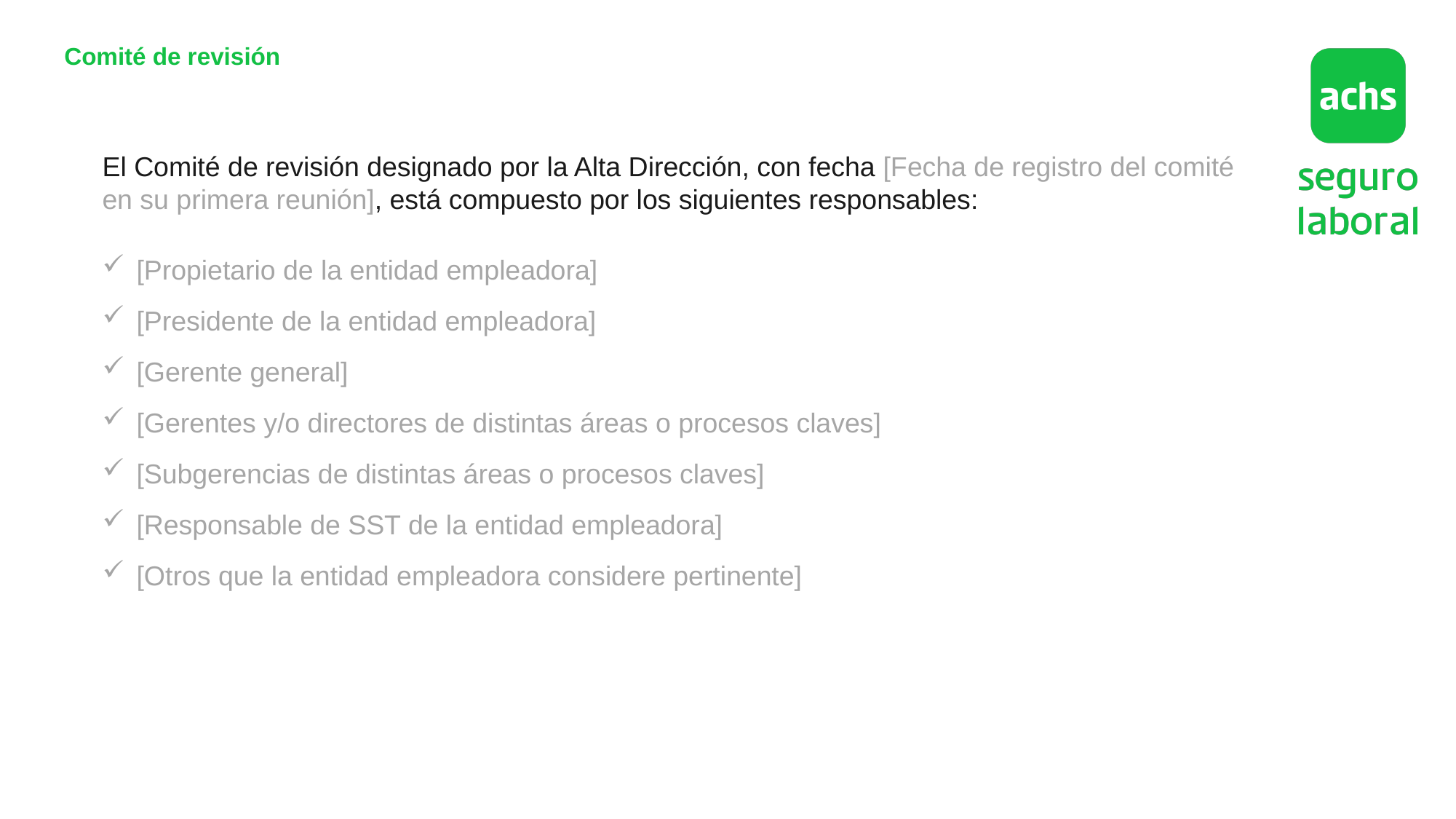

Comité de revisión
El Comité de revisión designado por la Alta Dirección, con fecha [Fecha de registro del comité en su primera reunión], está compuesto por los siguientes responsables:

[Propietario de la entidad empleadora]
[Presidente de la entidad empleadora]
[Gerente general]
[Gerentes y/o directores de distintas áreas o procesos claves]
[Subgerencias de distintas áreas o procesos claves]
[Responsable de SST de la entidad empleadora]
[Otros que la entidad empleadora considere pertinente]
Apoyo ISO 45001